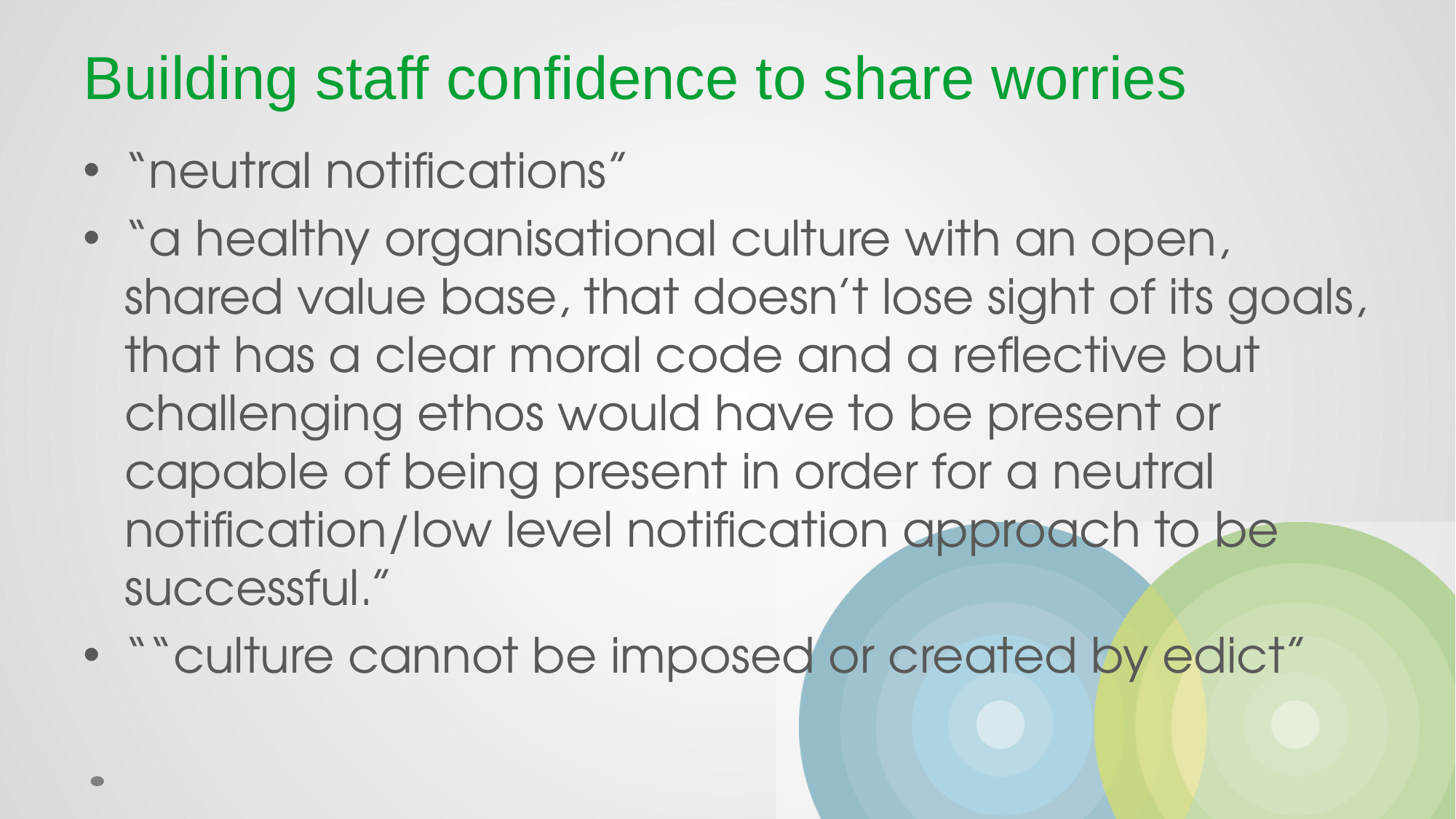

# Building staff confidence to share worries
“neutral notifications”
“a healthy organisational culture with an open, shared value base, that doesn’t lose sight of its goals, that has a clear moral code and a reflective but challenging ethos would have to be present or capable of being present in order for a neutral notification/low level notification approach to be successful.”
““culture cannot be imposed or created by edict”